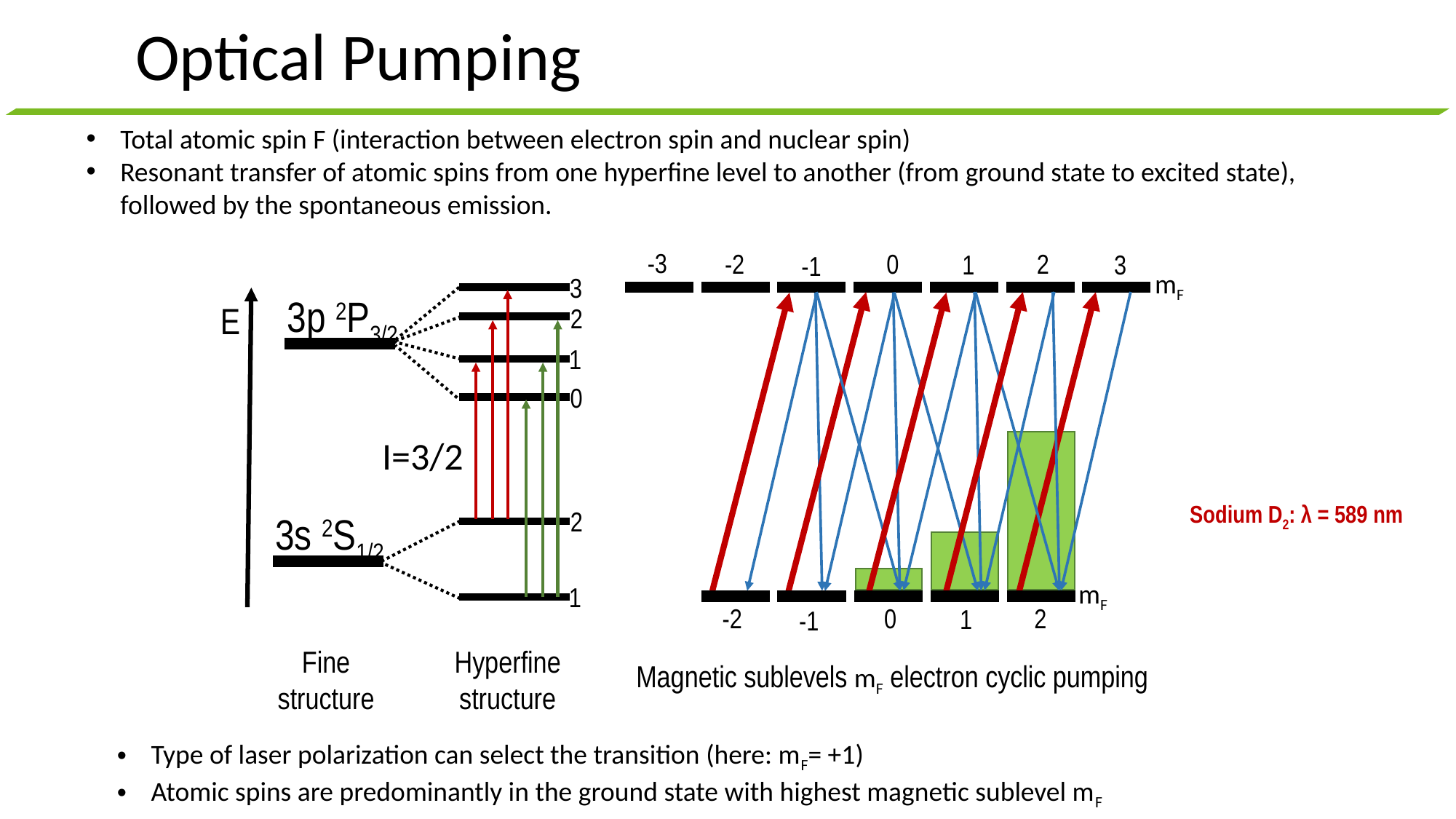

Optical Pumping
Total atomic spin F (interaction between electron spin and nuclear spin)
Resonant transfer of atomic spins from one hyperfine level to another (from ground state to excited state), followed by the spontaneous emission.
-3
0
2
-2
1
3
-1
mF
3
3p 2P3/2
E
2
1
0
I=3/2

Sodium D2: λ = 589 nm
3s 2S1/2
2

mF
1
0
2
-2
1
-1
Hyperfine structure
Fine structure
Magnetic sublevels mF electron cyclic pumping
Type of laser polarization can select the transition (here: mF= +1)
Atomic spins are predominantly in the ground state with highest magnetic sublevel mF